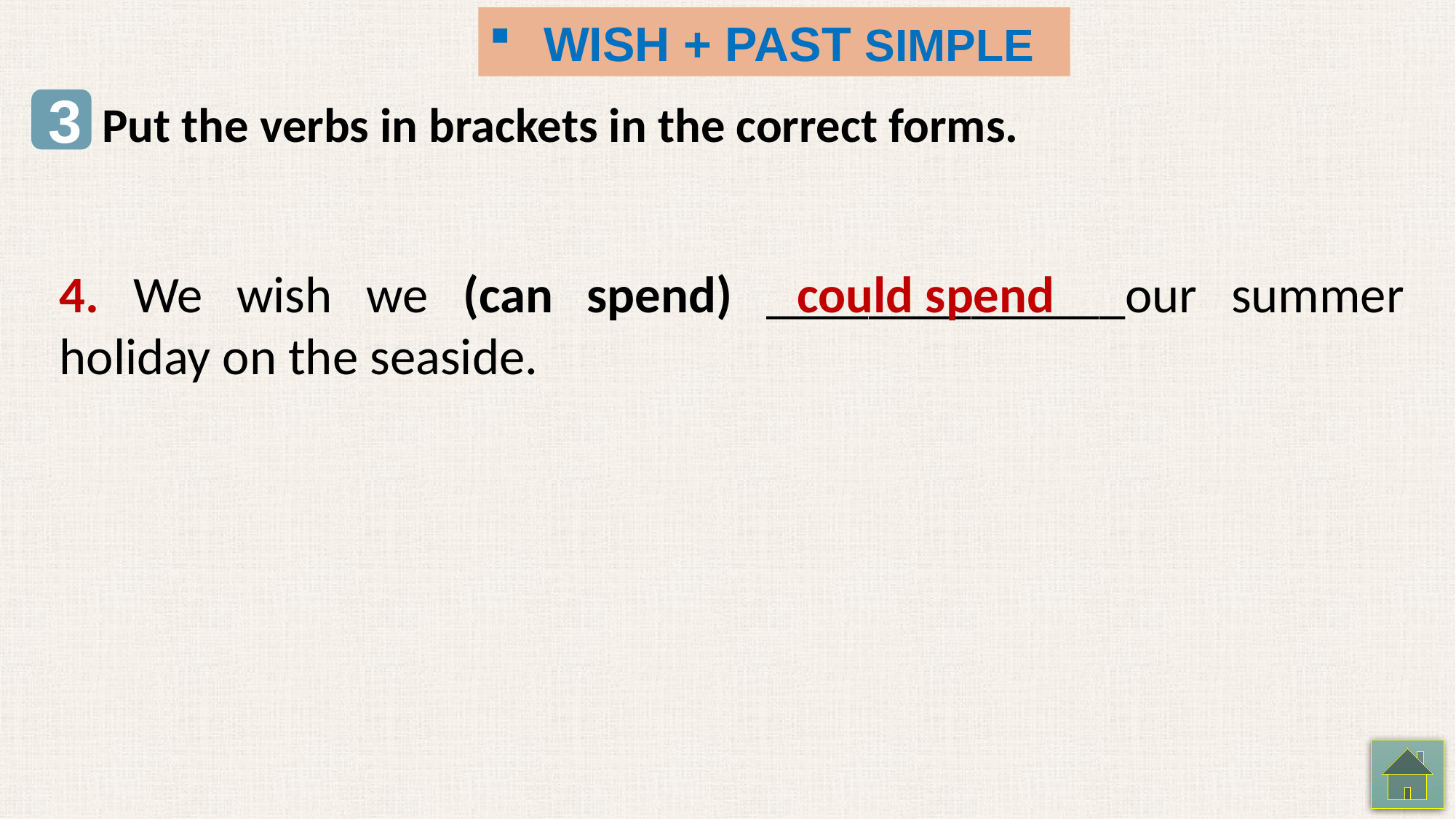

WISH + PAST SIMPLE
3
Put the verbs in brackets in the correct forms.

4. We wish we (can spend) ______________our summer holiday on the seaside.
could spend